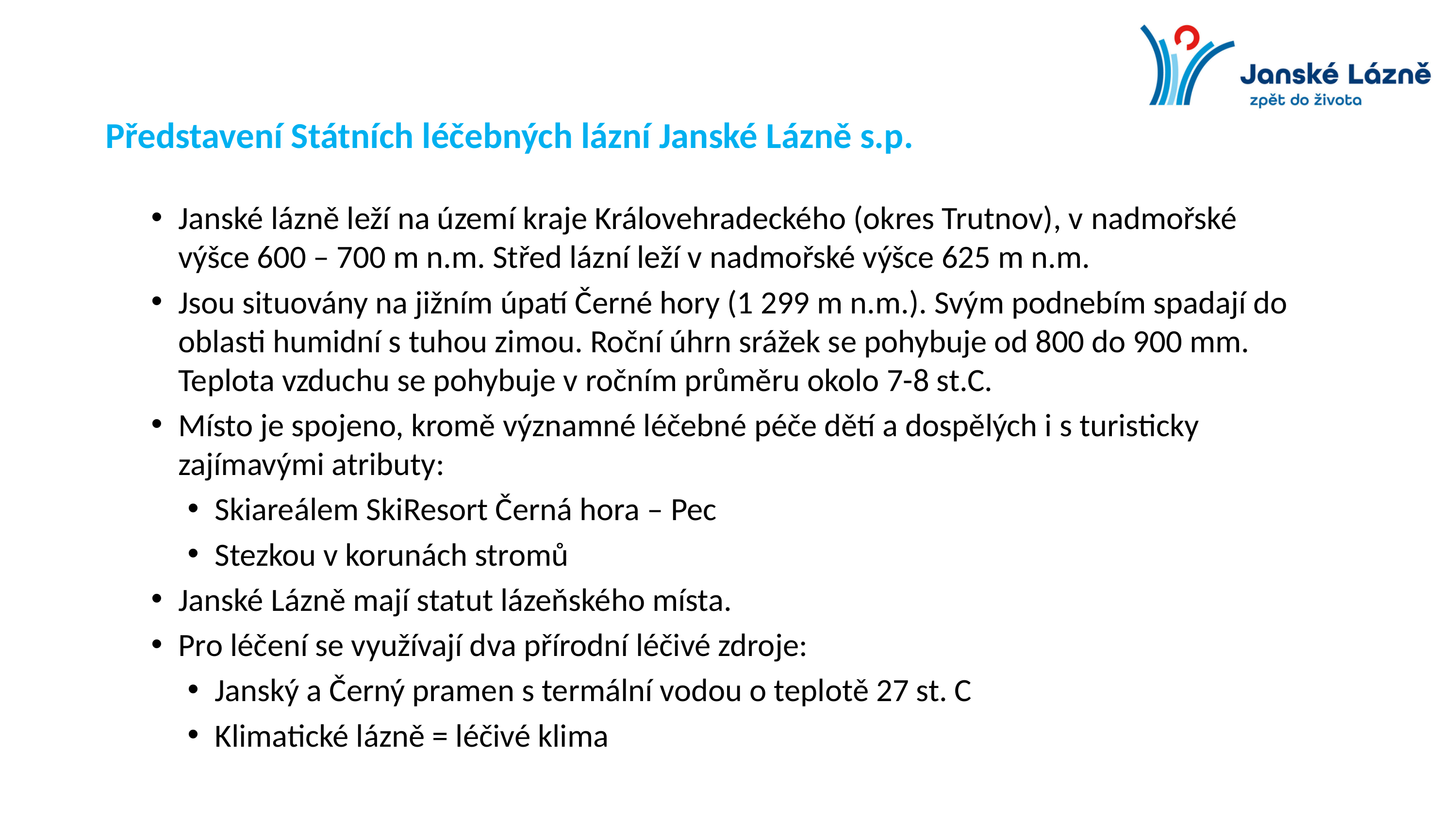

Představení Státních léčebných lázní Janské Lázně s.p.
Janské lázně leží na území kraje Královehradeckého (okres Trutnov), v nadmořské výšce 600 – 700 m n.m. Střed lázní leží v nadmořské výšce 625 m n.m.
Jsou situovány na jižním úpatí Černé hory (1 299 m n.m.). Svým podnebím spadají do oblasti humidní s tuhou zimou. Roční úhrn srážek se pohybuje od 800 do 900 mm. Teplota vzduchu se pohybuje v ročním průměru okolo 7-8 st.C.
Místo je spojeno, kromě významné léčebné péče dětí a dospělých i s turisticky zajímavými atributy:
Skiareálem SkiResort Černá hora – Pec
Stezkou v korunách stromů
Janské Lázně mají statut lázeňského místa.
Pro léčení se využívají dva přírodní léčivé zdroje:
Janský a Černý pramen s termální vodou o teplotě 27 st. C
Klimatické lázně = léčivé klima